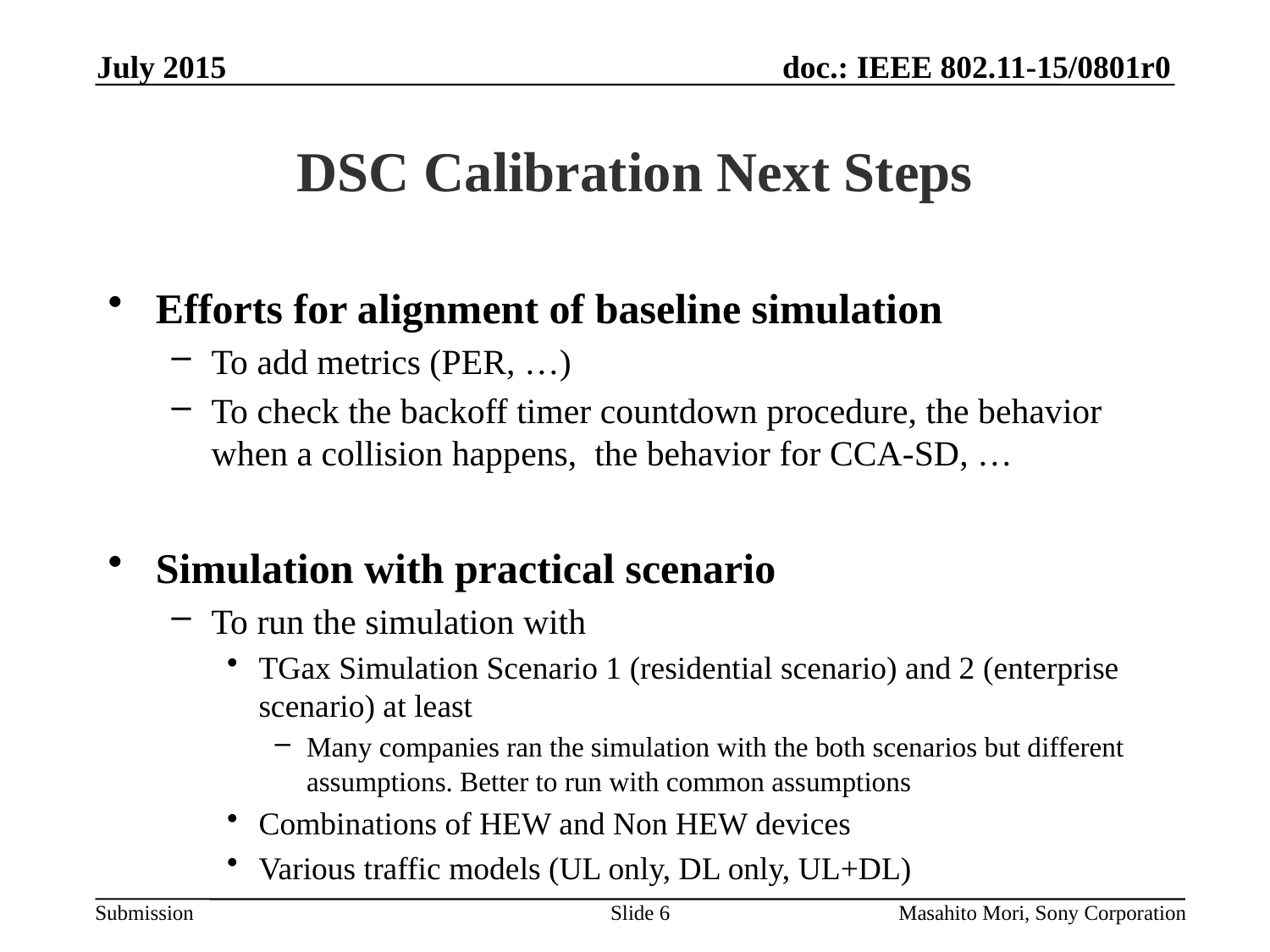

July 2015
# DSC Calibration Next Steps
Efforts for alignment of baseline simulation
To add metrics (PER, …)
To check the backoff timer countdown procedure, the behavior when a collision happens,  the behavior for CCA-SD, …

Simulation with practical scenario
To run the simulation with
TGax Simulation Scenario 1 (residential scenario) and 2 (enterprise scenario) at least
Many companies ran the simulation with the both scenarios but different assumptions. Better to run with common assumptions
Combinations of HEW and Non HEW devices
Various traffic models (UL only, DL only, UL+DL)
Slide 6
Masahito Mori, Sony Corporation